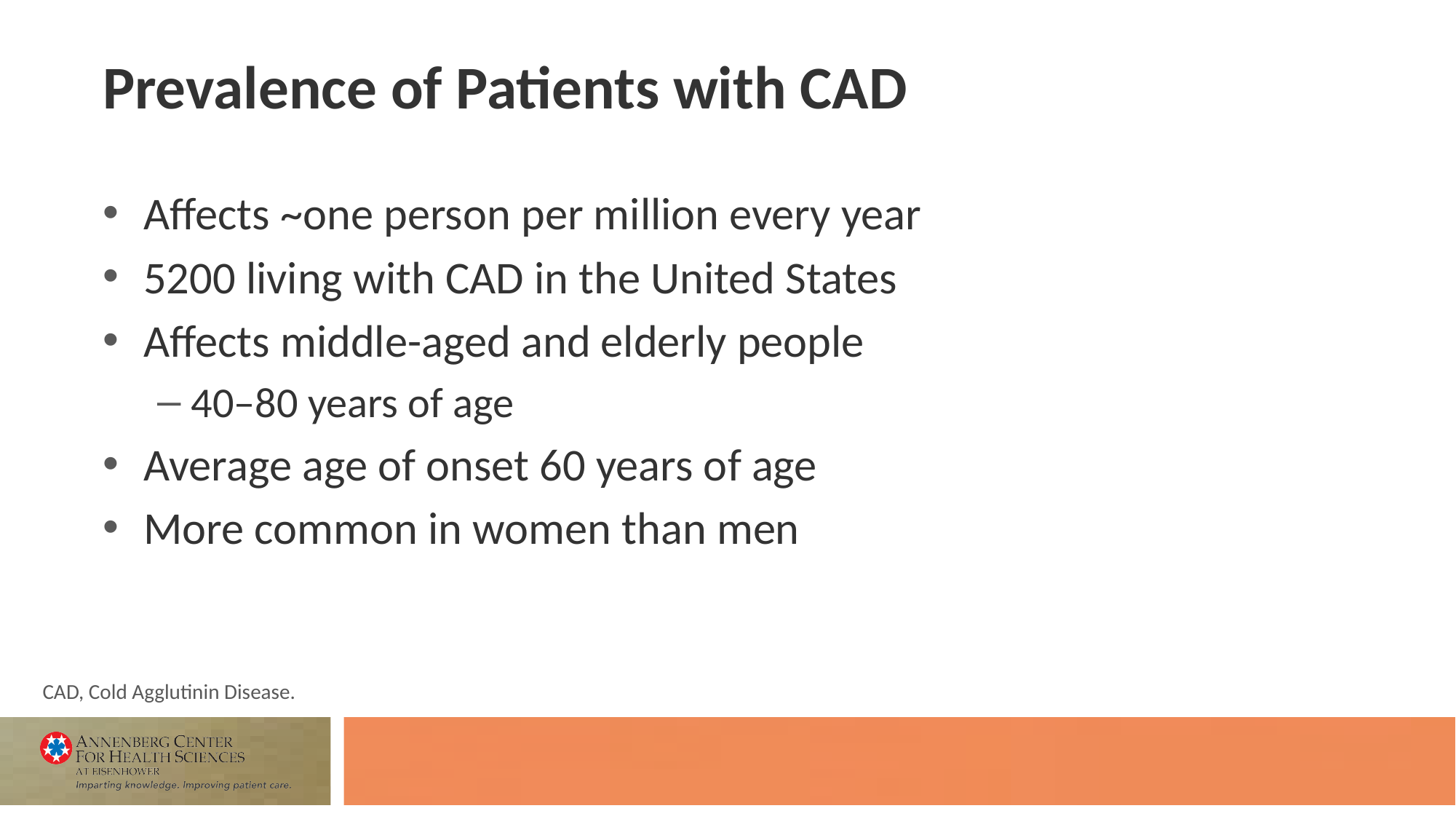

# Prevalence of Patients with CAD
Affects ~one person per million every year
5200 living with CAD in the United States
Affects middle-aged and elderly people
40–80 years of age
Average age of onset 60 years of age
More common in women than men

CAD, Cold Agglutinin Disease.